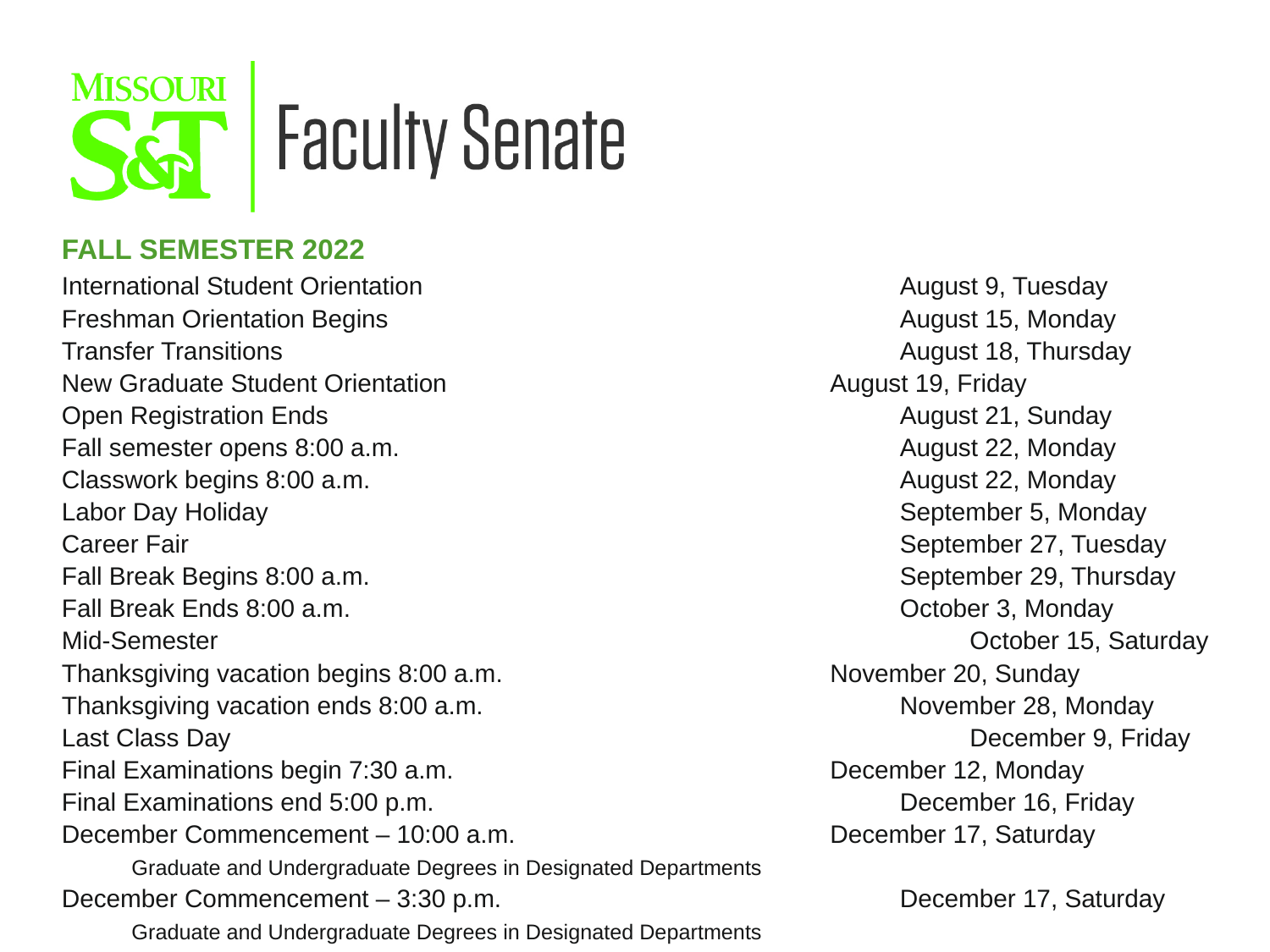

FALL SEMESTER 2022
International Student Orientation							August 9, Tuesday
Freshman Orientation Begins								August 15, Monday
Transfer Transitions									August 18, Thursday
New Graduate Student Orientation						August 19, Friday
Open Registration Ends									August 21, Sunday
Fall semester opens 8:00 a.m.								August 22, Monday
Classwork begins 8:00 a.m.								August 22, Monday
Labor Day Holiday										September 5, Monday
Career Fair 											September 27, Tuesday
Fall Break Begins 8:00 a.m. 								September 29, Thursday
Fall Break Ends 8:00 a.m.								October 3, Monday
Mid-Semester											October 15, Saturday
Thanksgiving vacation begins 8:00 a.m.					November 20, Sunday
Thanksgiving vacation ends 8:00 a.m.						November 28, Monday
Last Class Day											December 9, Friday
Final Examinations begin 7:30 a.m.						December 12, Monday
Final Examinations end 5:00 p.m.							December 16, Friday
December Commencement – 10:00 a.m. 					December 17, Saturday
	Graduate and Undergraduate Degrees in Designated Departments
December Commencement – 3:30 p.m. 						December 17, Saturday
	Graduate and Undergraduate Degrees in Designated Departments